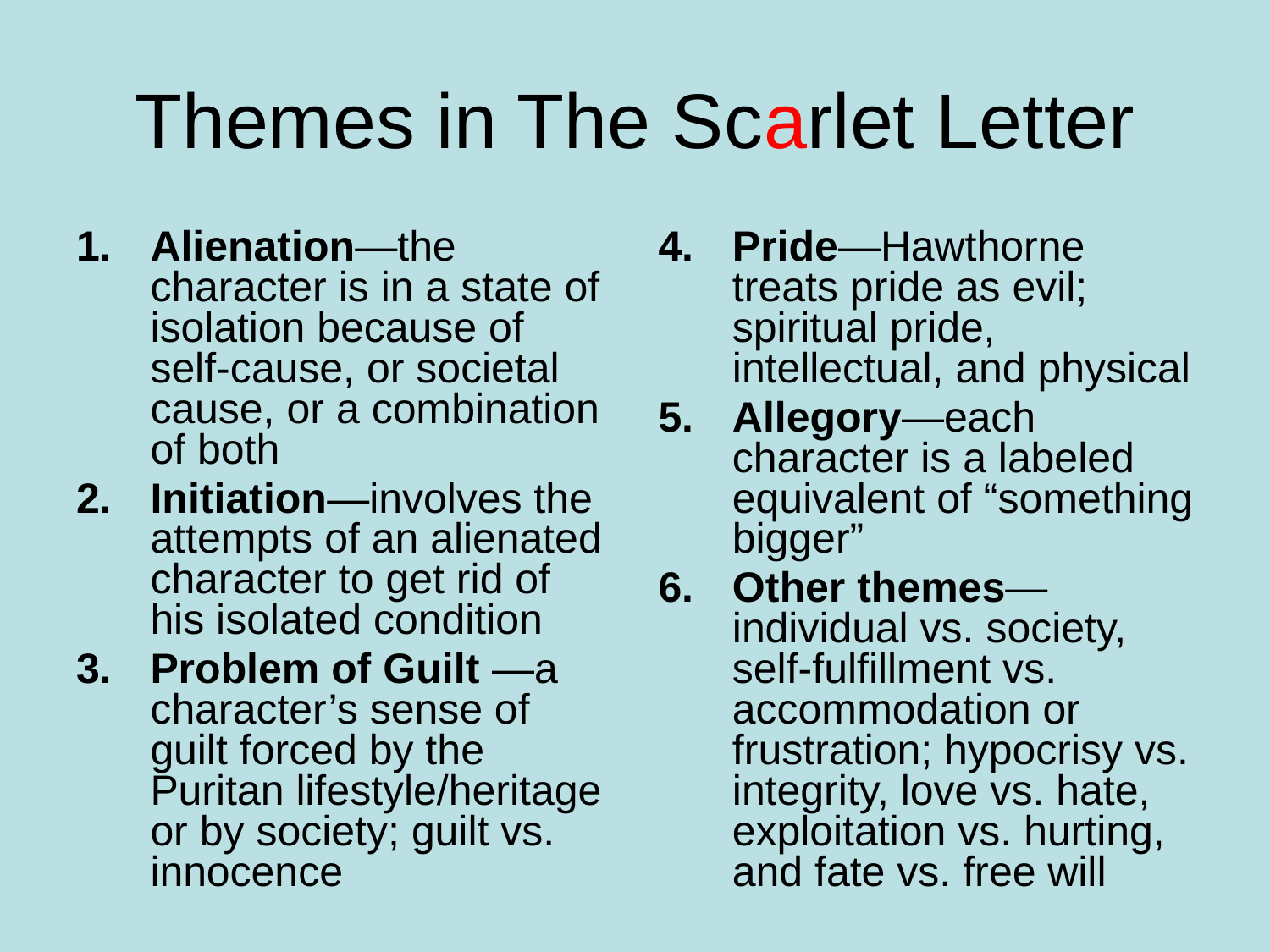

# Themes in The Scarlet Letter
Alienation—the character is in a state of isolation because of self-cause, or societal cause, or a combination of both
Initiation—involves the attempts of an alienated character to get rid of his isolated condition
Problem of Guilt —a character’s sense of guilt forced by the Puritan lifestyle/heritage or by society; guilt vs. innocence
Pride—Hawthorne treats pride as evil; spiritual pride, intellectual, and physical
Allegory—each character is a labeled equivalent of “something bigger”
Other themes—individual vs. society, self-fulfillment vs. accommodation or frustration; hypocrisy vs. integrity, love vs. hate, exploitation vs. hurting, and fate vs. free will